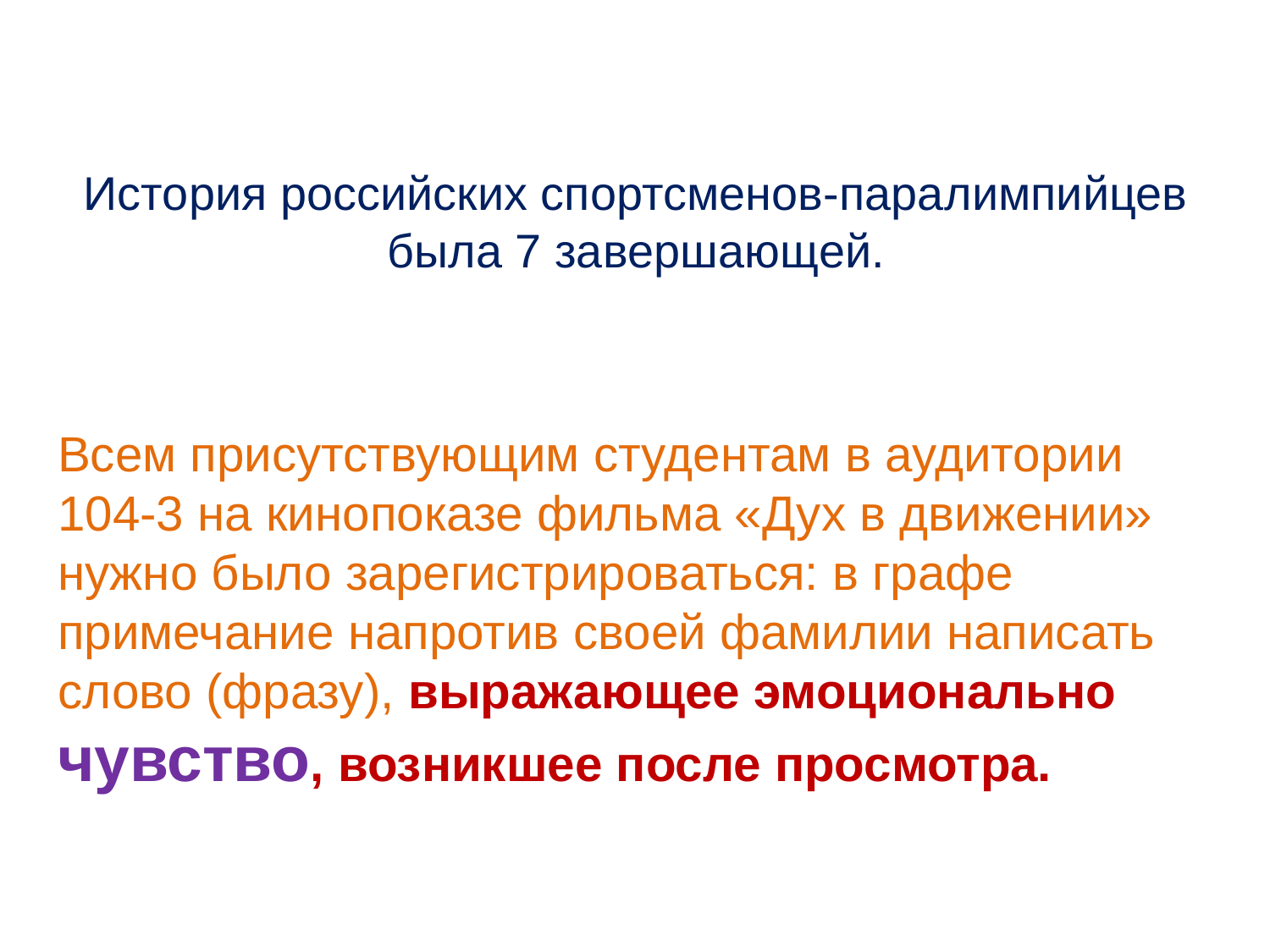

# История российских спортсменов-паралимпийцев была 7 завершающей.
Всем присутствующим студентам в аудитории 104-3 на кинопоказе фильма «Дух в движении» нужно было зарегистрироваться: в графе примечание напротив своей фамилии написать слово (фразу), выражающее эмоционально чувство, возникшее после просмотра.